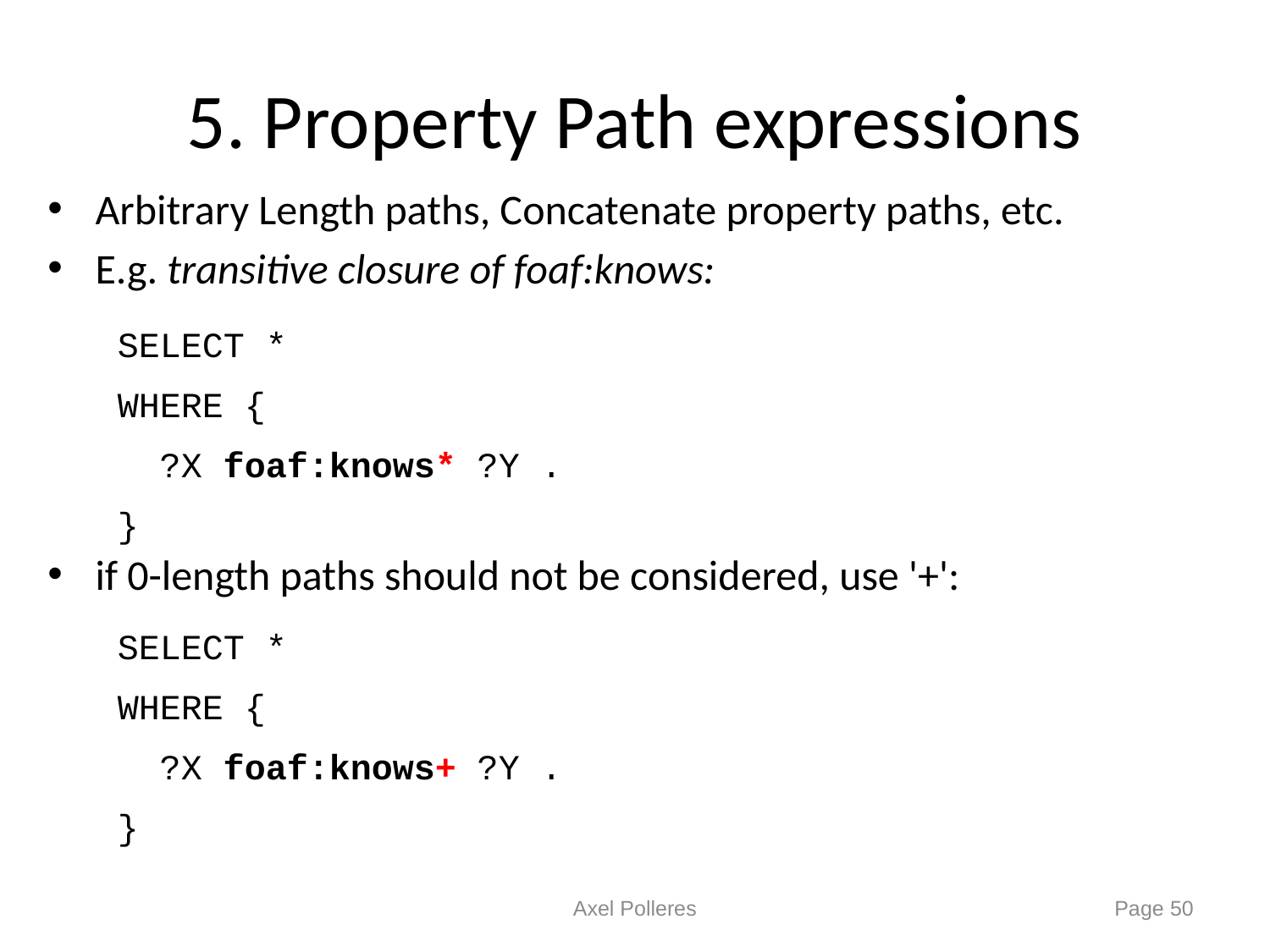

# 5. Property Path expressions
Arbitrary Length paths, Concatenate property paths, etc.
E.g. transitive closure of foaf:knows:

if 0-length paths should not be considered, use '+':
SELECT *
WHERE {
  ?X foaf:knows* ?Y .
}
SELECT *
WHERE {
  ?X foaf:knows+ ?Y .
}
Axel Polleres
Page 50
50